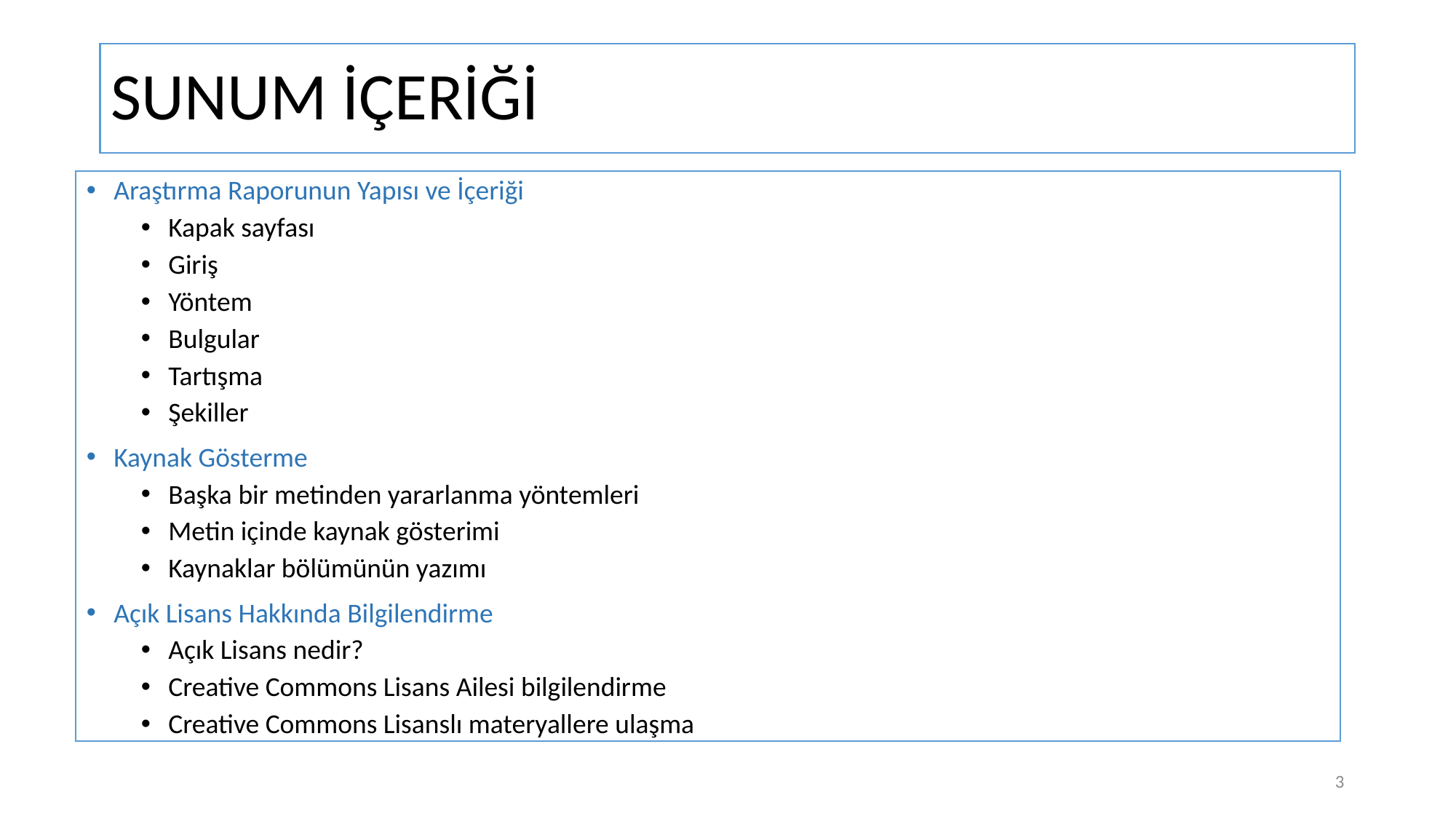

# SUNUM İÇERİĞİ
Araştırma Raporunun Yapısı ve İçeriği
Kapak sayfası
Giriş
Yöntem
Bulgular
Tartışma
Şekiller
Kaynak Gösterme
Başka bir metinden yararlanma yöntemleri
Metin içinde kaynak gösterimi
Kaynaklar bölümünün yazımı
Açık Lisans Hakkında Bilgilendirme
Açık Lisans nedir?
Creative Commons Lisans Ailesi bilgilendirme
Creative Commons Lisanslı materyallere ulaşma

3